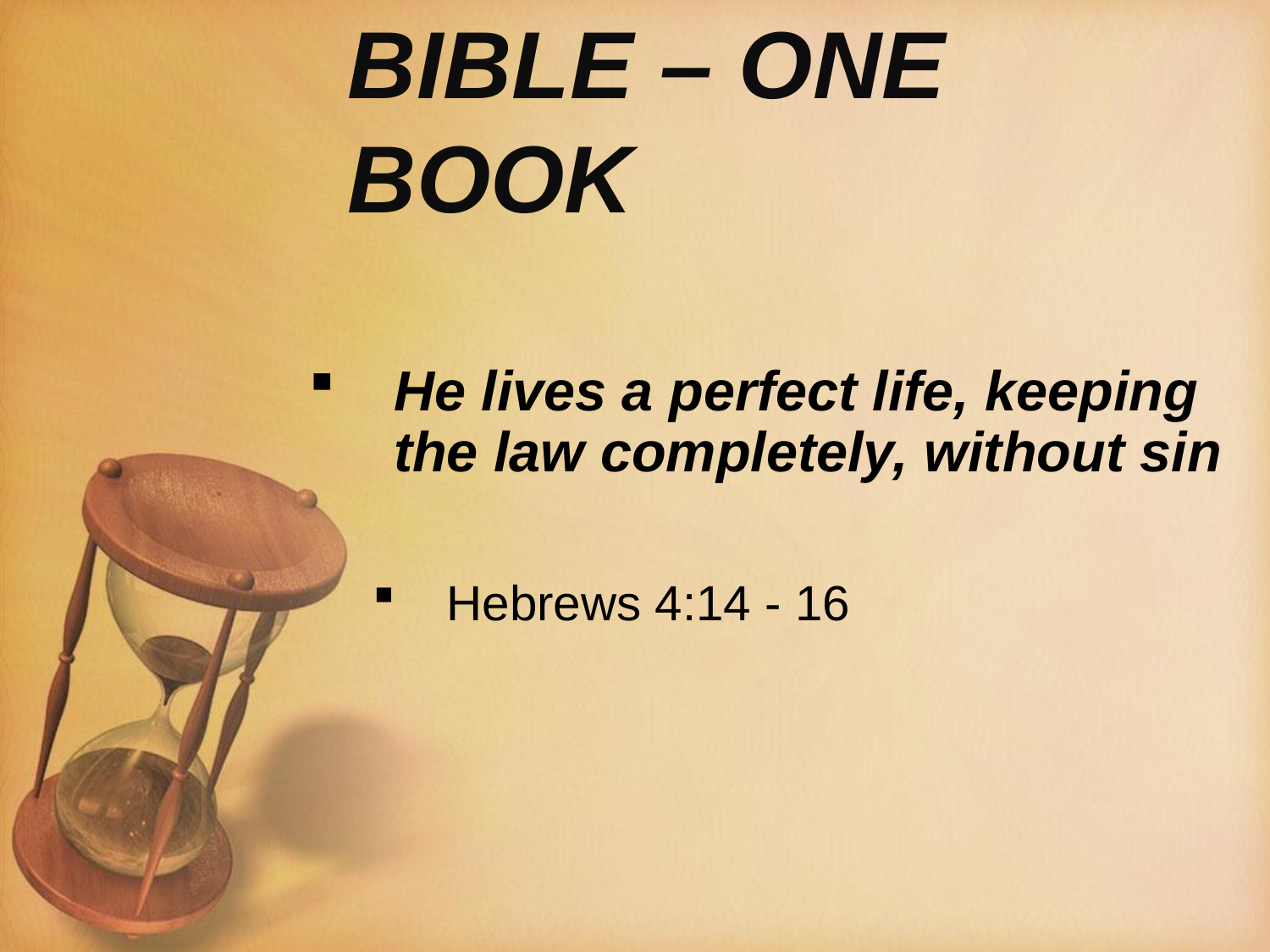

# BIBLE – ONE BOOK

He lives a perfect life, keeping the law completely, without sin

Hebrews 4:14 - 16